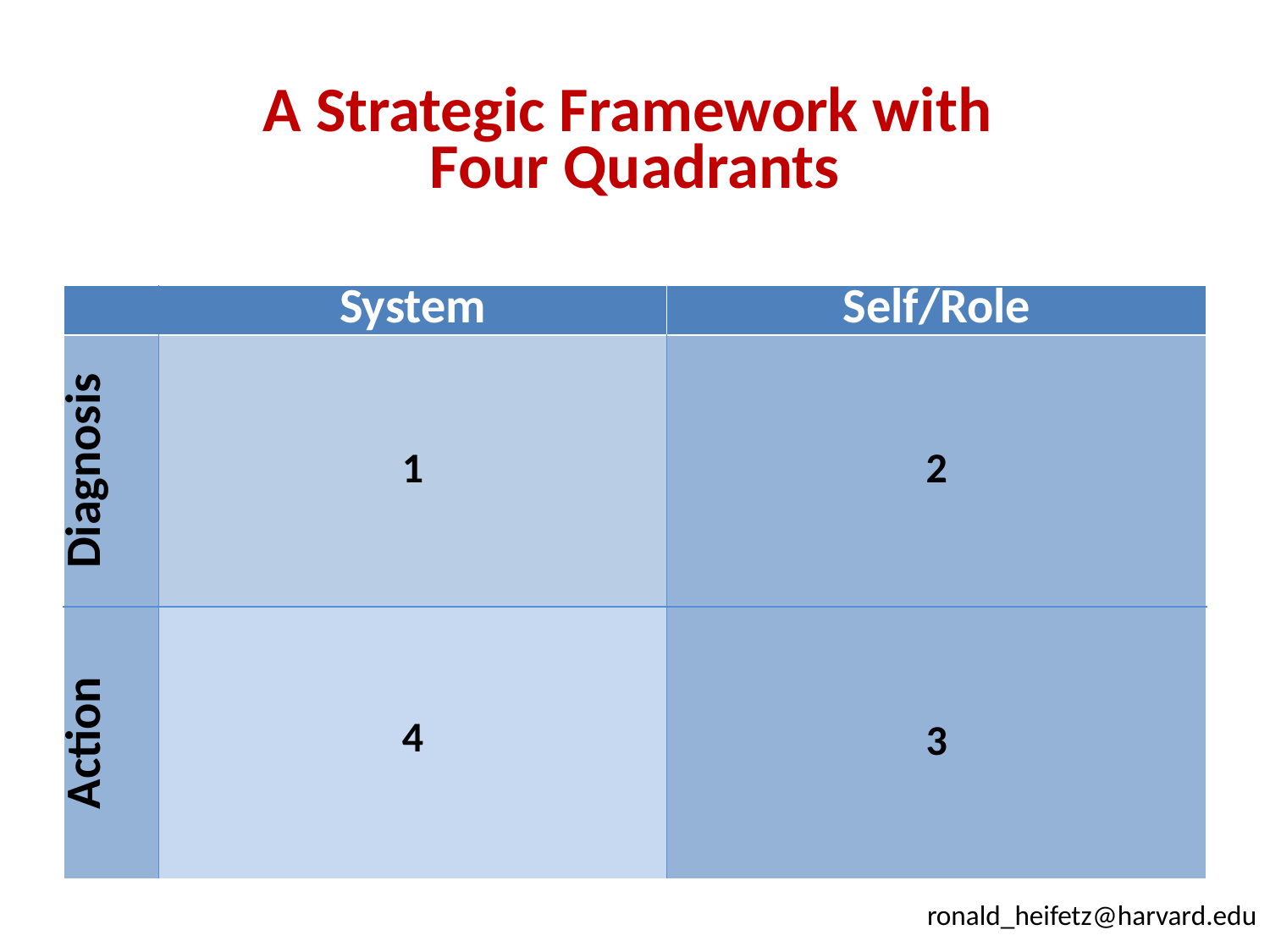

# A Strategic Framework with Four Quadrants
|  | System | Self/Role |
| --- | --- | --- |
| Diagnosis | 1 | 2 |
| Action | 4 | 3 |
ronald_heifetz@harvard.edu